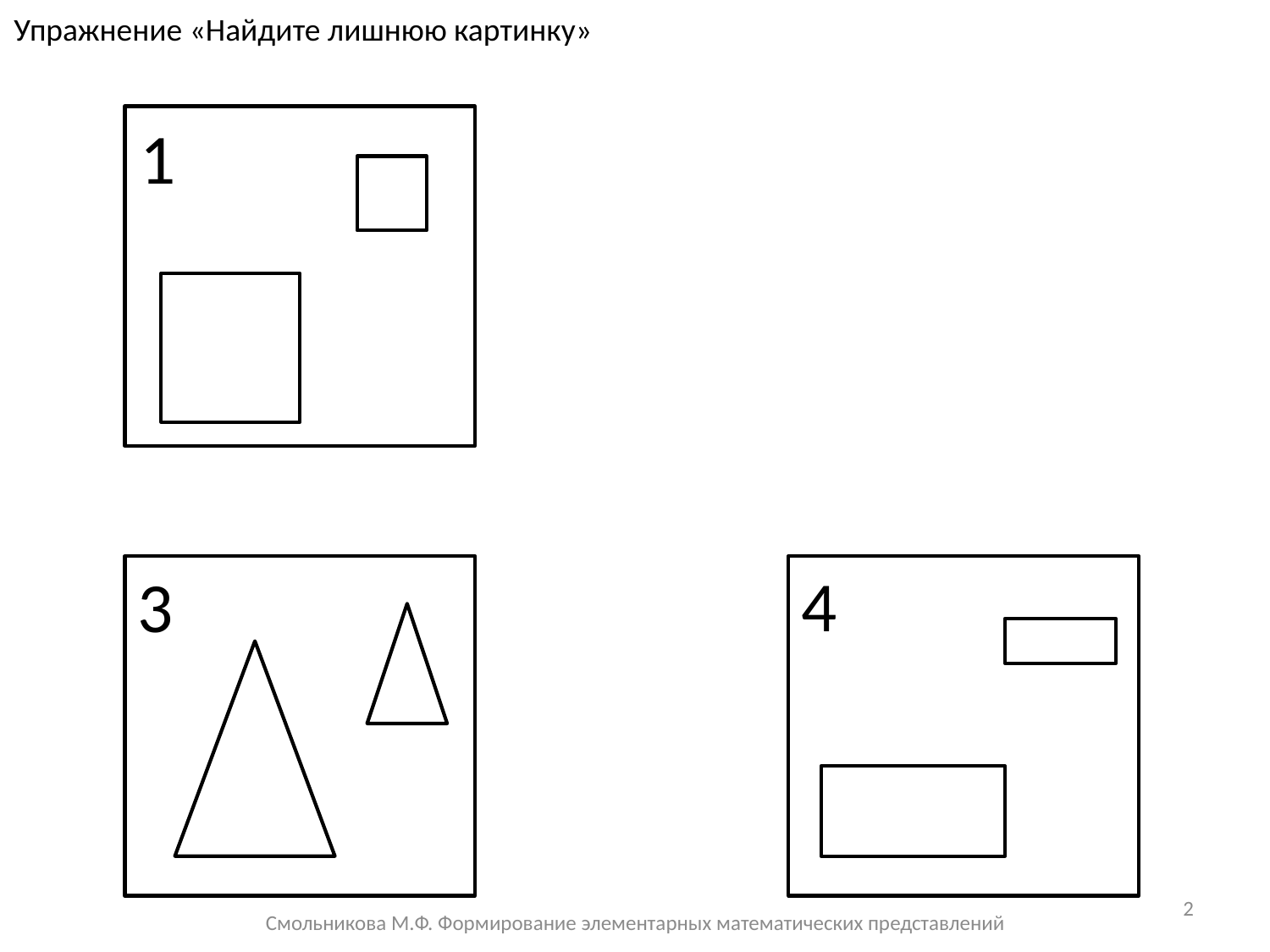

Упражнение «Найдите лишнюю картинку»

1
2

4

3

2
Смольникова М.Ф. Формирование элементарных математических представлений